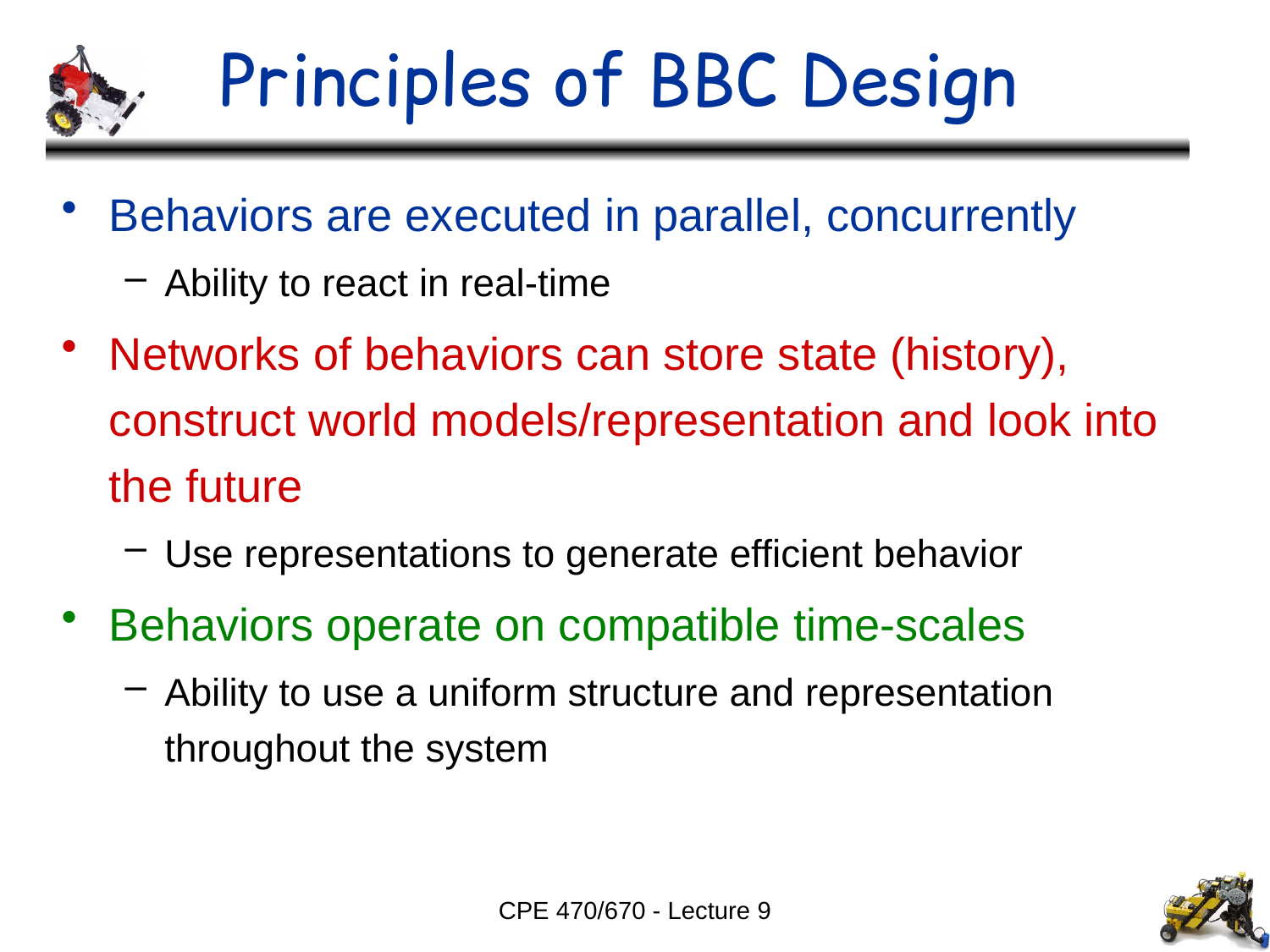

# Principles of BBC Design
Behaviors are executed in parallel, concurrently
Ability to react in real-time
Networks of behaviors can store state (history), construct world models/representation and look into the future
Use representations to generate efficient behavior
Behaviors operate on compatible time-scales
Ability to use a uniform structure and representation throughout the system
CPE 470/670 - Lecture 9